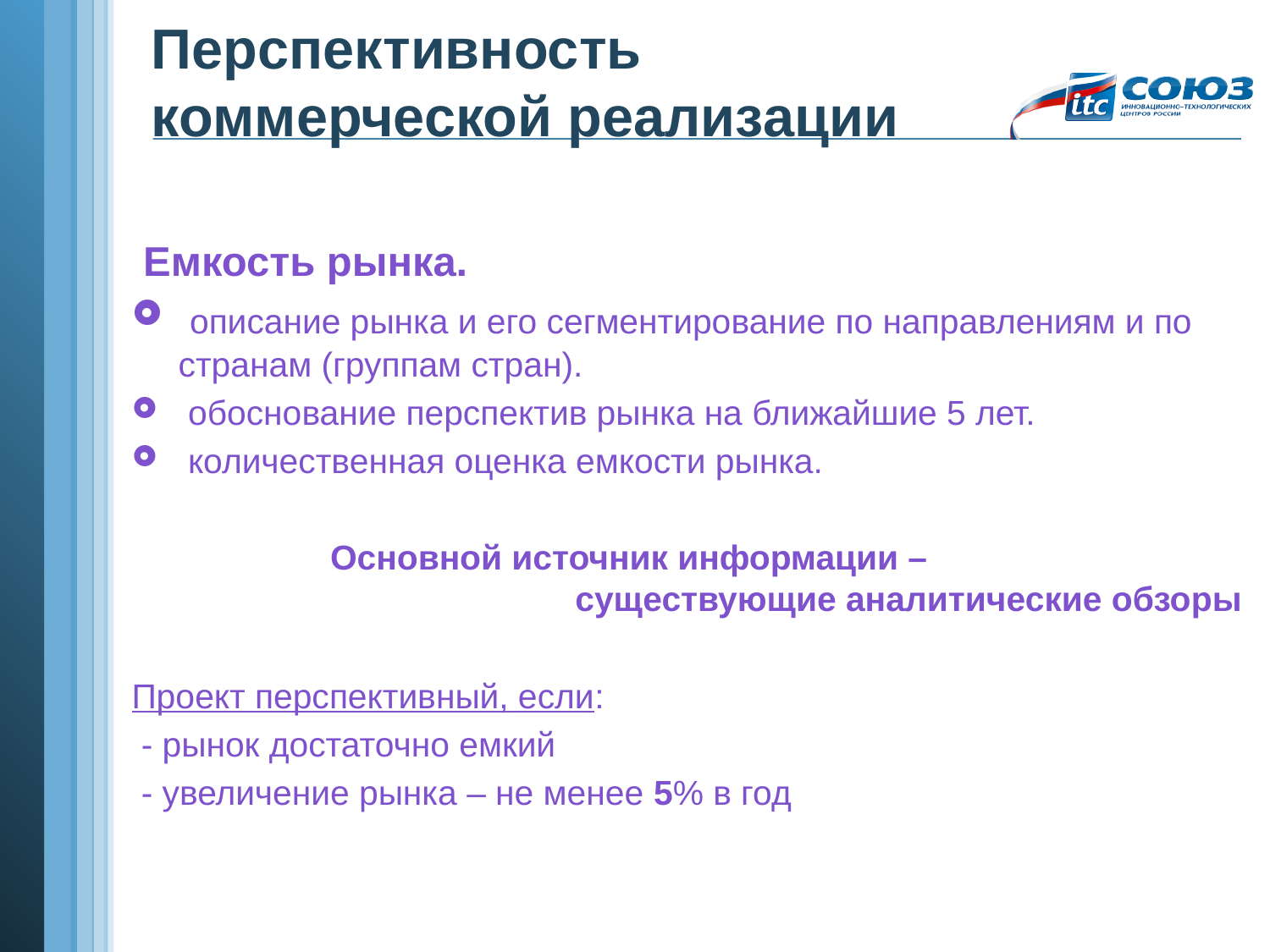

# Перспективность коммерческой реализации
 Емкость рынка.
 описание рынка и его сегментирование по направлениям и по странам (группам стран).
 обоснование перспектив рынка на ближайшие 5 лет.
 количественная оценка емкости рынка.

Основной источник информации –                                  существующие аналитические обзоры

Проект перспективный, если:
 - рынок достаточно емкий
 - увеличение рынка – не менее 5% в год